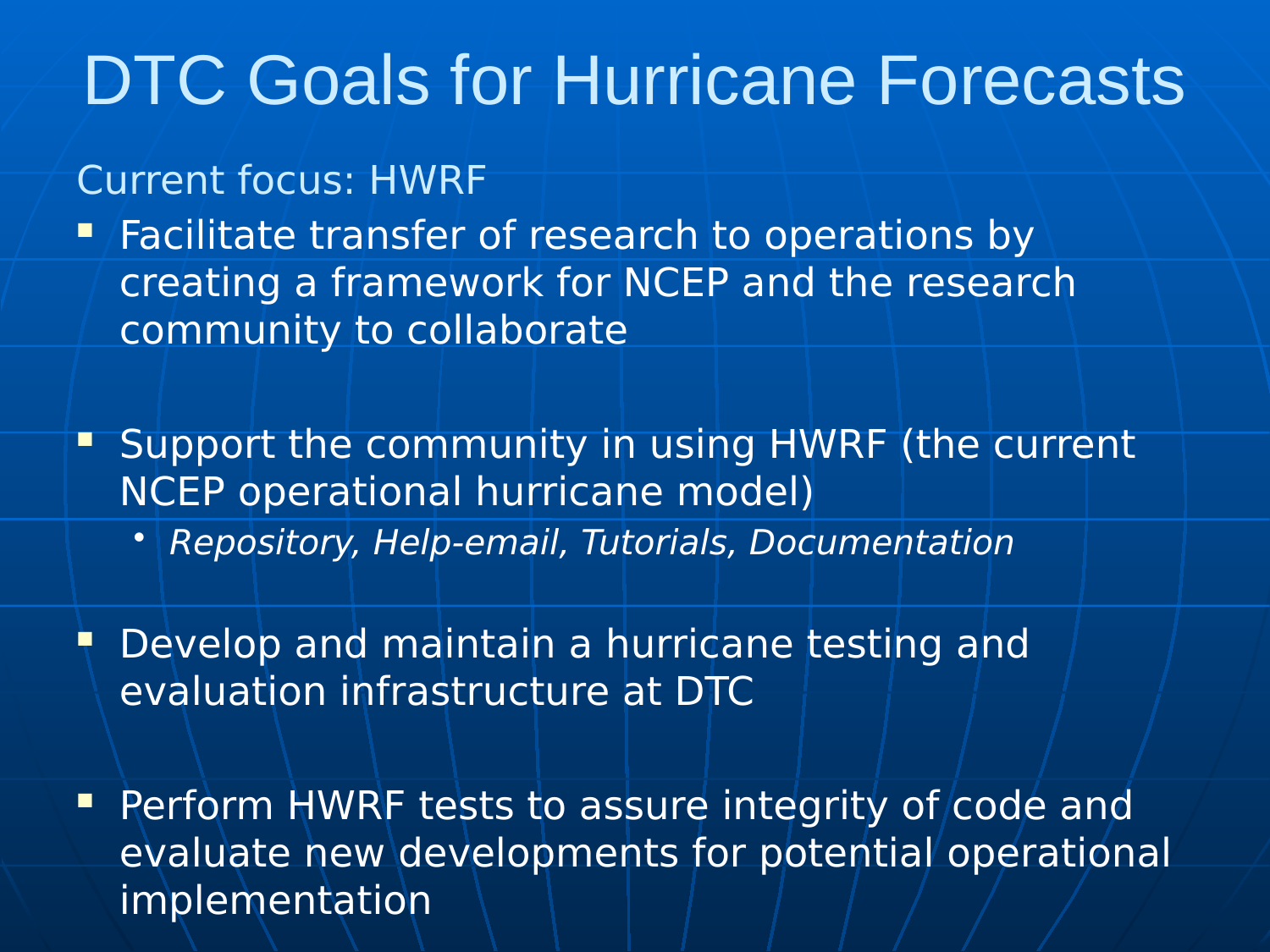

# DTC Goals for Hurricane Forecasts
Current focus: HWRF
Facilitate transfer of research to operations by creating a framework for NCEP and the research community to collaborate

Support the community in using HWRF (the current NCEP operational hurricane model)
Repository, Help-email, Tutorials, Documentation

Develop and maintain a hurricane testing and evaluation infrastructure at DTC

Perform HWRF tests to assure integrity of code and evaluate new developments for potential operational  implementation